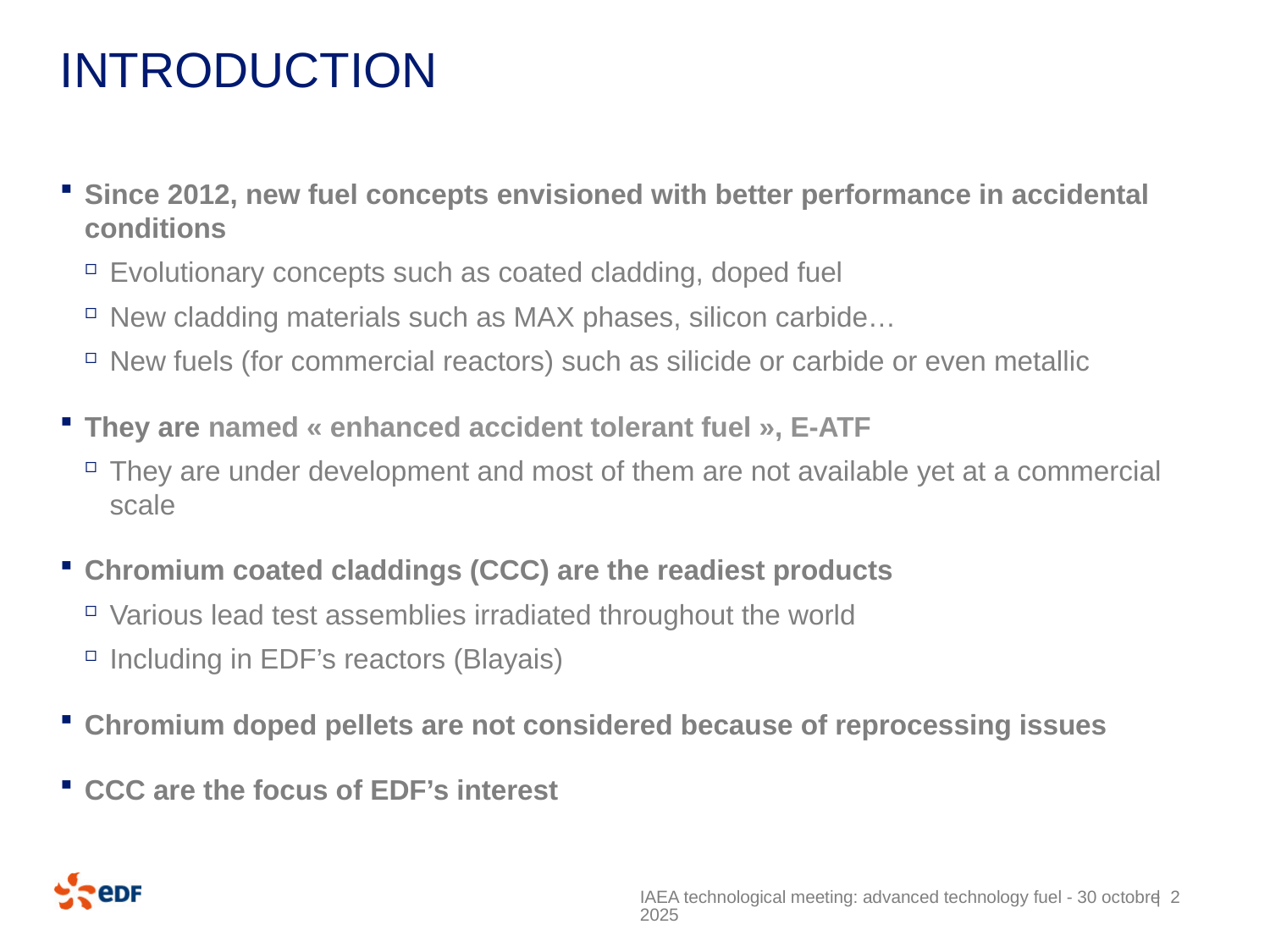

# Introduction
Since 2012, new fuel concepts envisioned with better performance in accidental conditions
Evolutionary concepts such as coated cladding, doped fuel
New cladding materials such as MAX phases, silicon carbide…
New fuels (for commercial reactors) such as silicide or carbide or even metallic
They are named « enhanced accident tolerant fuel », E-ATF
They are under development and most of them are not available yet at a commercial scale
Chromium coated claddings (CCC) are the readiest products
Various lead test assemblies irradiated throughout the world
Including in EDF’s reactors (Blayais)
Chromium doped pellets are not considered because of reprocessing issues
CCC are the focus of EDF’s interest
IAEA technological meeting: advanced technology fuel - 30 octobre 2025